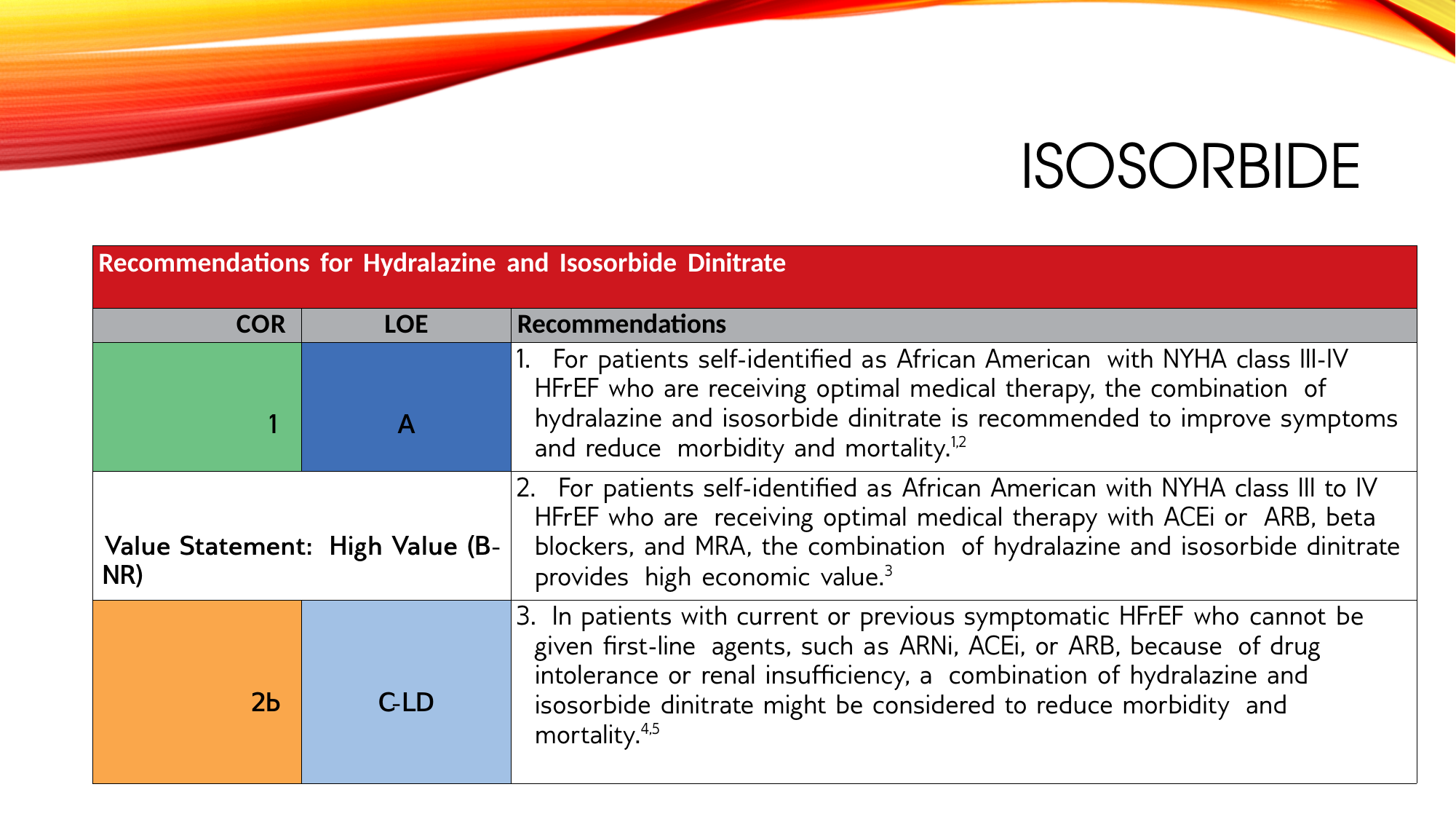

# iSOSORBIDE
| Recommendations for Hydralazine and Isosorbide Dinitrate |  |  |
| --- | --- | --- |
| COR | LOE | Recommendations |
| 1 | A | 1. For patients self-identified as African American with NYHA class III-IV HFrEF who are receiving optimal medical therapy, the combination of hydralazine and isosorbide dinitrate is recommended to improve symptoms and reduce morbidity and mortality.1,2 |
| Value Statement: High Value (B-NR) |  | 2. For patients self-identified as African American with NYHA class III to IV HFrEF who are receiving optimal medical therapy with ACEi or ARB, beta blockers, and MRA, the combination of hydralazine and isosorbide dinitrate provides high economic value.3 |
| 2b | C-LD | 3. In patients with current or previous symptomatic HFrEF who cannot be given first-line agents, such as ARNi, ACEi, or ARB, because of drug intolerance or renal insufficiency, a combination of hydralazine and isosorbide dinitrate might be considered to reduce morbidity and mortality.4,5 |